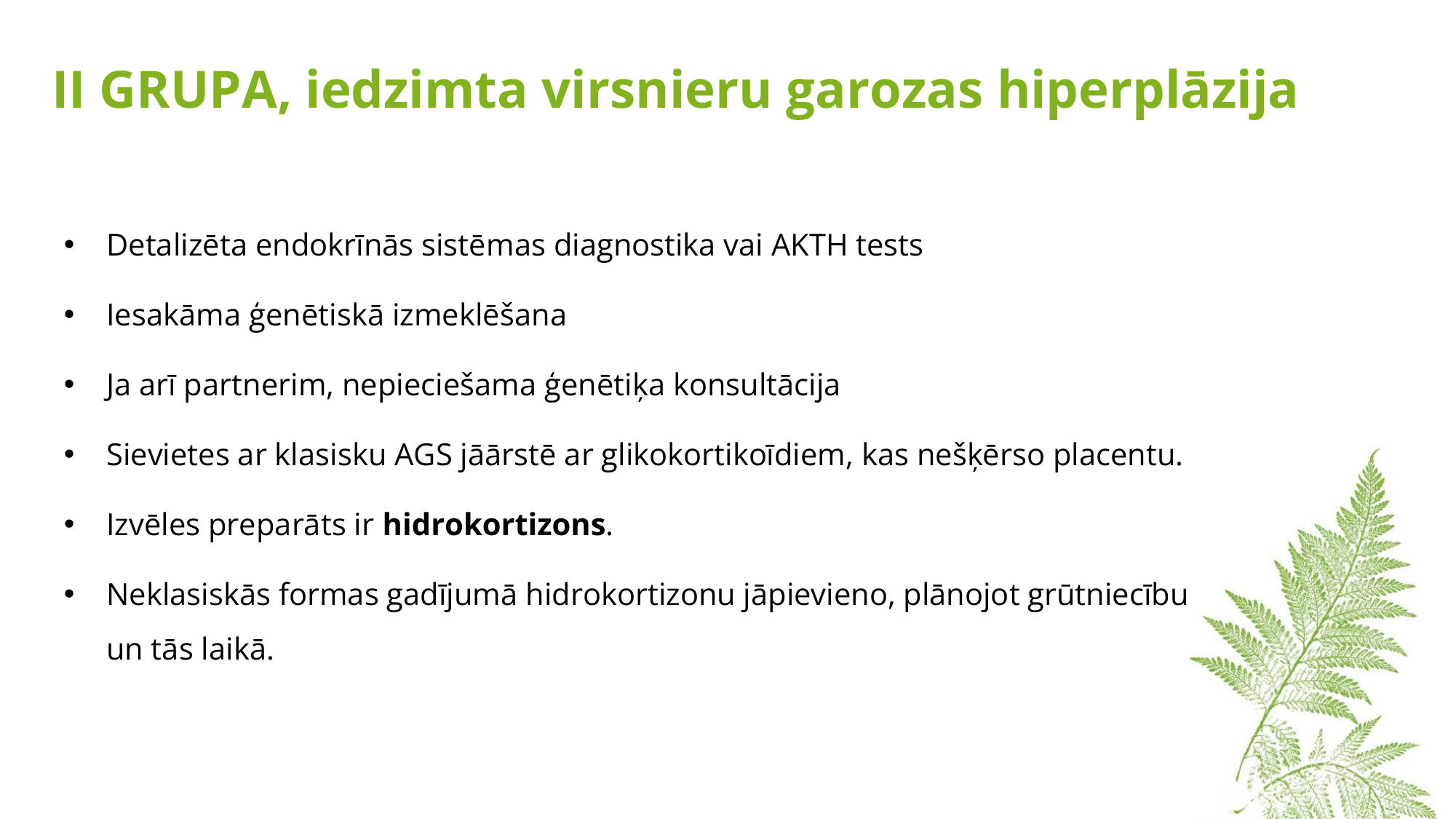

# II GRUPA, iedzimta virsnieru garozas hiperplāzija
Detalizēta endokrīnās sistēmas diagnostika vai AKTH tests
Iesakāma ģenētiskā izmeklēšana
Ja arī partnerim, nepieciešama ģenētiķa konsultācija
Sievietes ar klasisku AGS jāārstē ar glikokortikoīdiem, kas nešķērso placentu.
Izvēles preparāts ir hidrokortizons.
Neklasiskās formas gadījumā hidrokortizonu jāpievieno, plānojot grūtniecību un tās laikā.